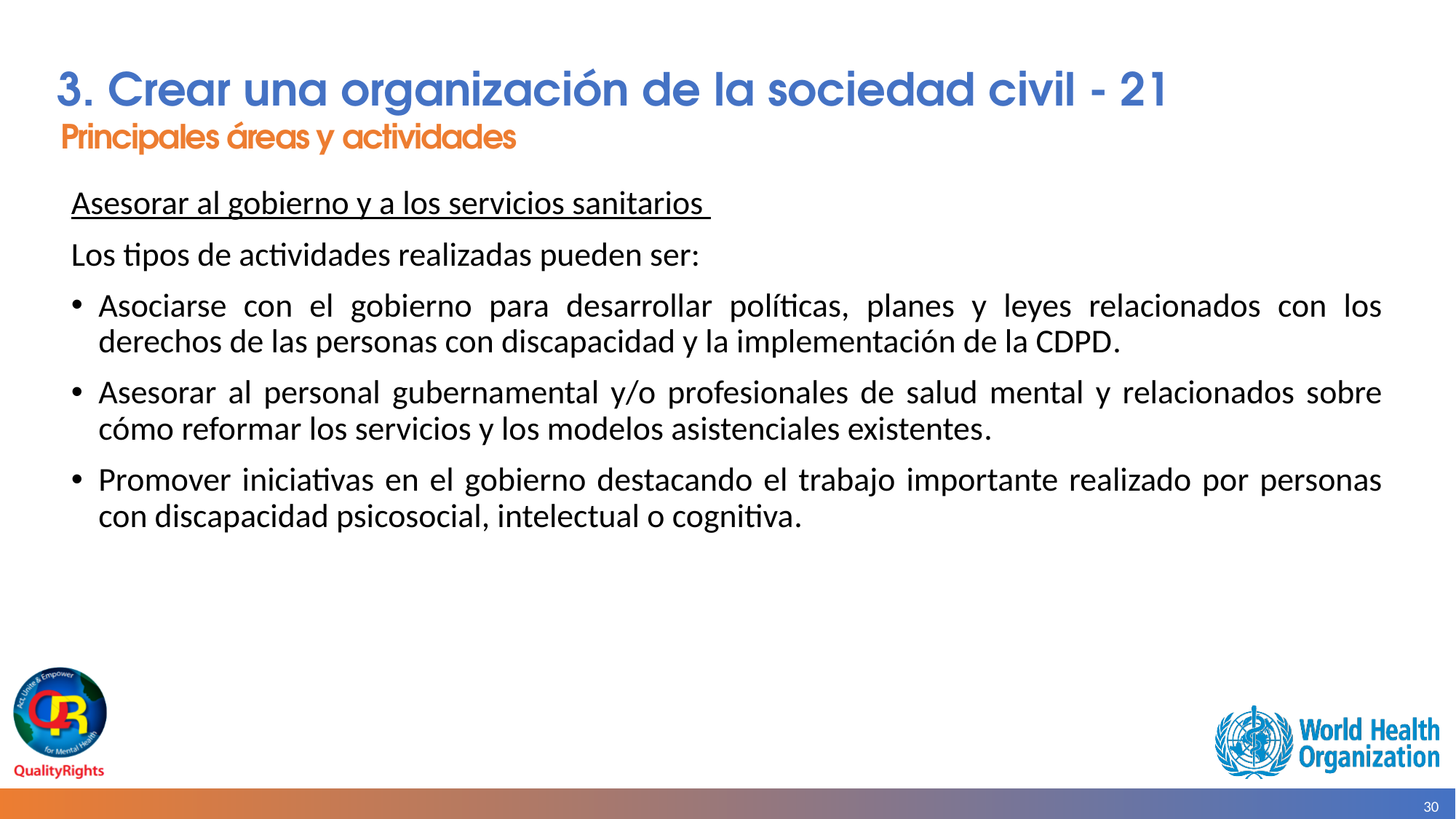

# 3. Crear una organización de la sociedad civil - 21
Principales áreas y actividades
Asesorar al gobierno y a los servicios sanitarios
Los tipos de actividades realizadas pueden ser:
Asociarse con el gobierno para desarrollar políticas, planes y leyes relacionados con los derechos de las personas con discapacidad y la implementación de la CDPD.
Asesorar al personal gubernamental y/o profesionales de salud mental y relacionados sobre cómo reformar los servicios y los modelos asistenciales existentes.
Promover iniciativas en el gobierno destacando el trabajo importante realizado por personas con discapacidad psicosocial, intelectual o cognitiva.